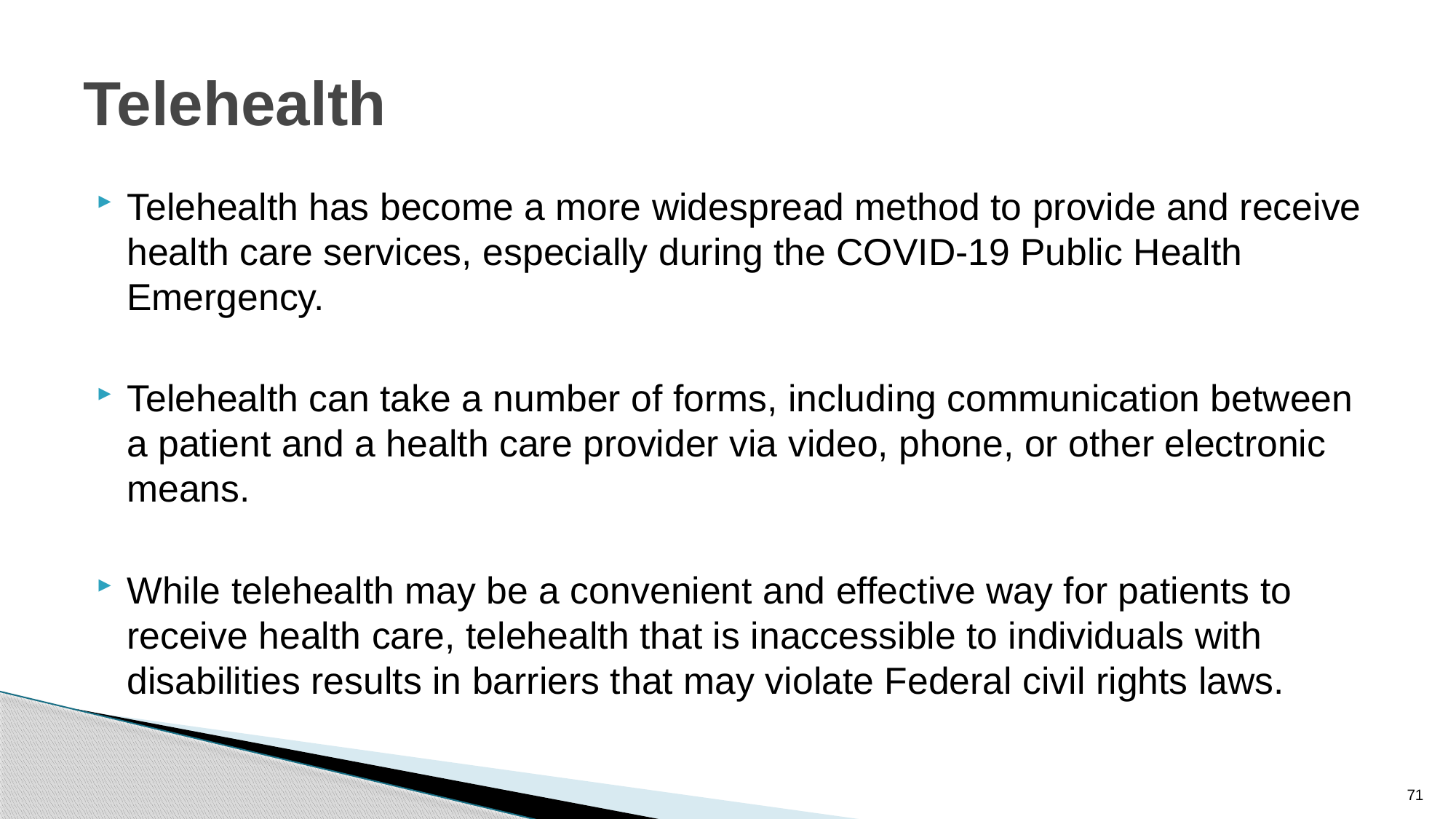

# Telehealth
Telehealth has become a more widespread method to provide and receive health care services, especially during the COVID-19 Public Health Emergency.

Telehealth can take a number of forms, including communication between a patient and a health care provider via video, phone, or other electronic means.

While telehealth may be a convenient and effective way for patients to receive health care, telehealth that is inaccessible to individuals with disabilities results in barriers that may violate Federal civil rights laws.

71